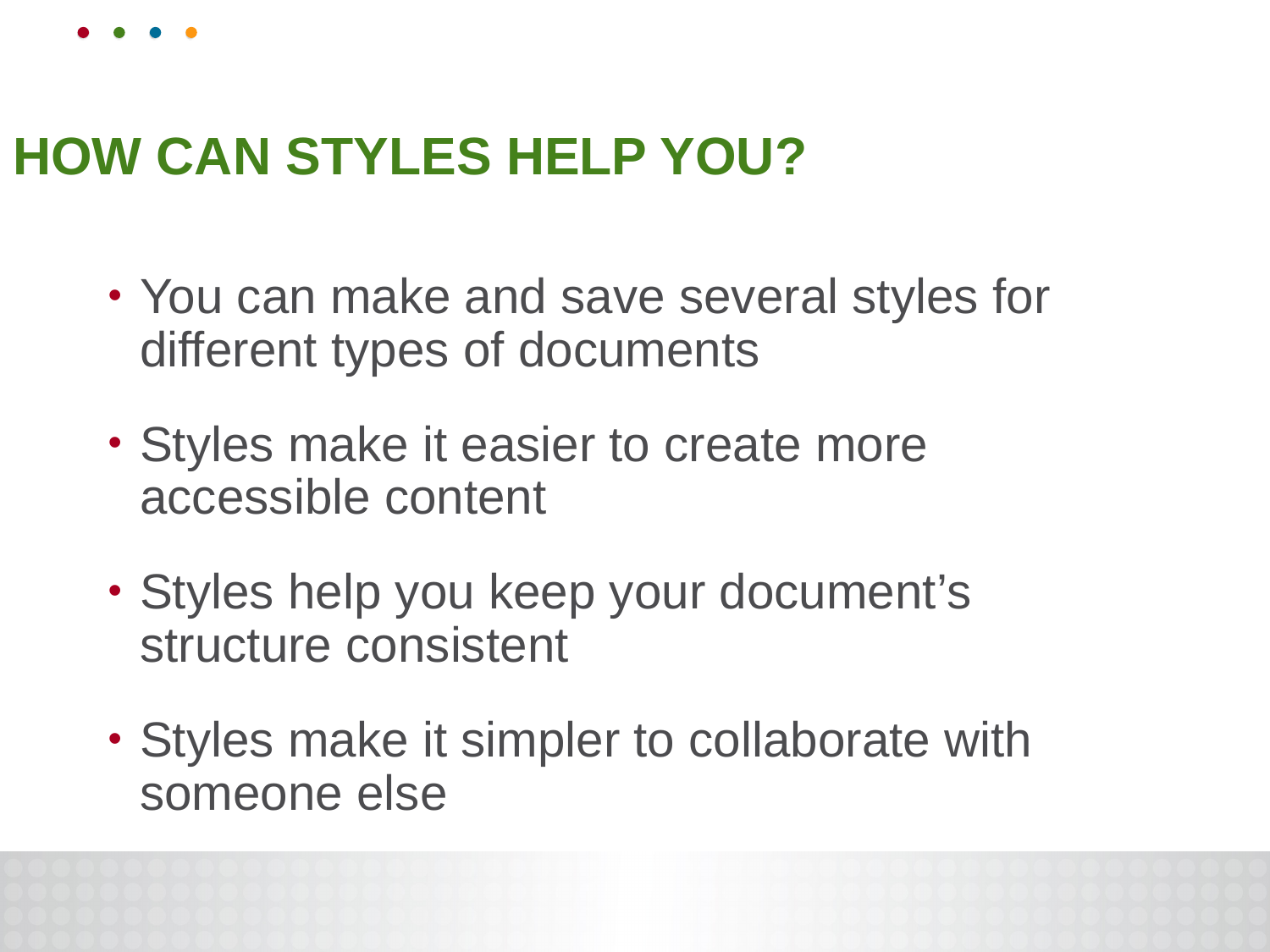

# HOW CAN STYLES HELP YOU?
You can make and save several styles for different types of documents

Styles make it easier to create more accessible content

Styles help you keep your document’s structure consistent

Styles make it simpler to collaborate with someone else